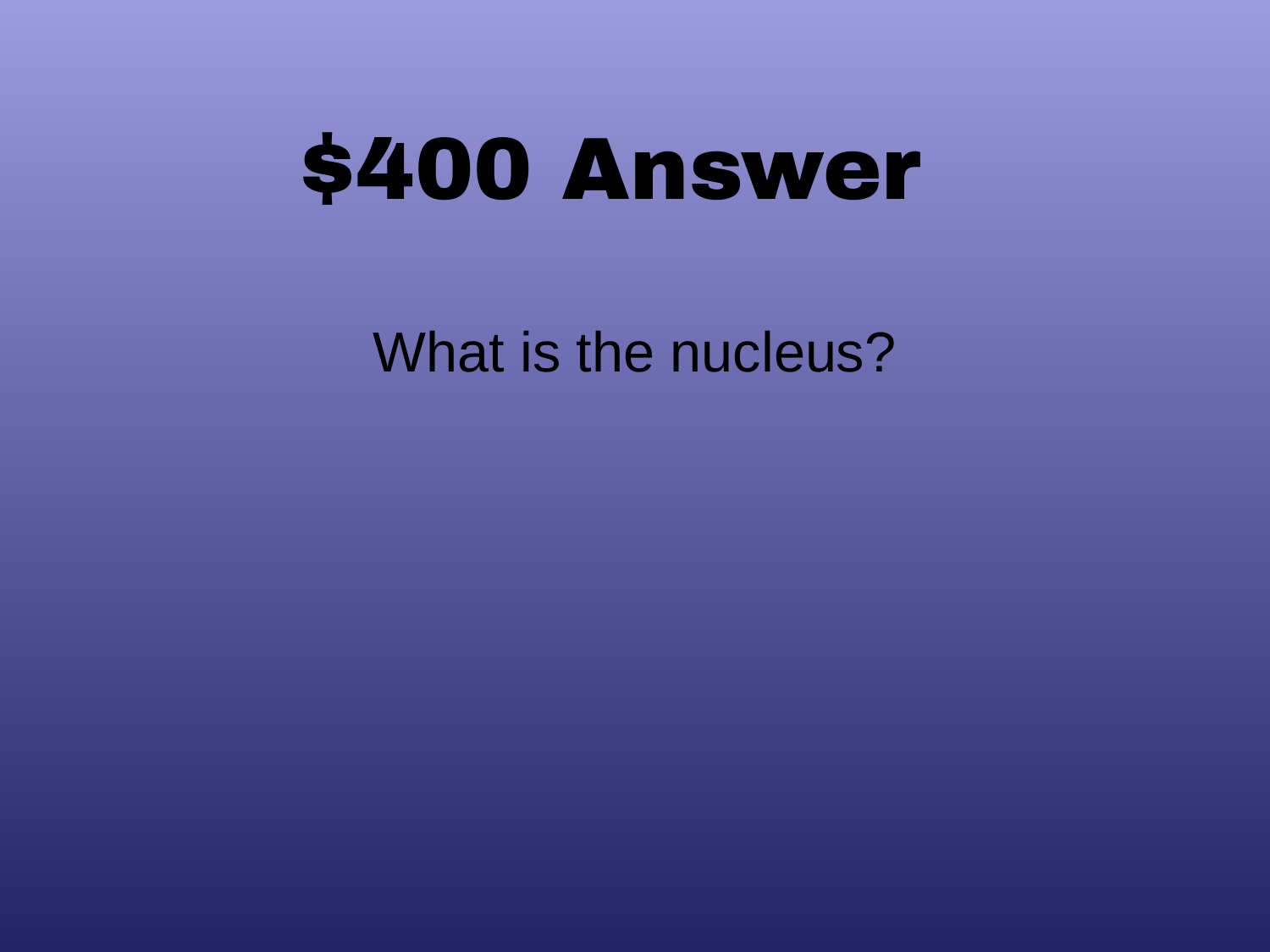

# $400 Answer
What is the nucleus?